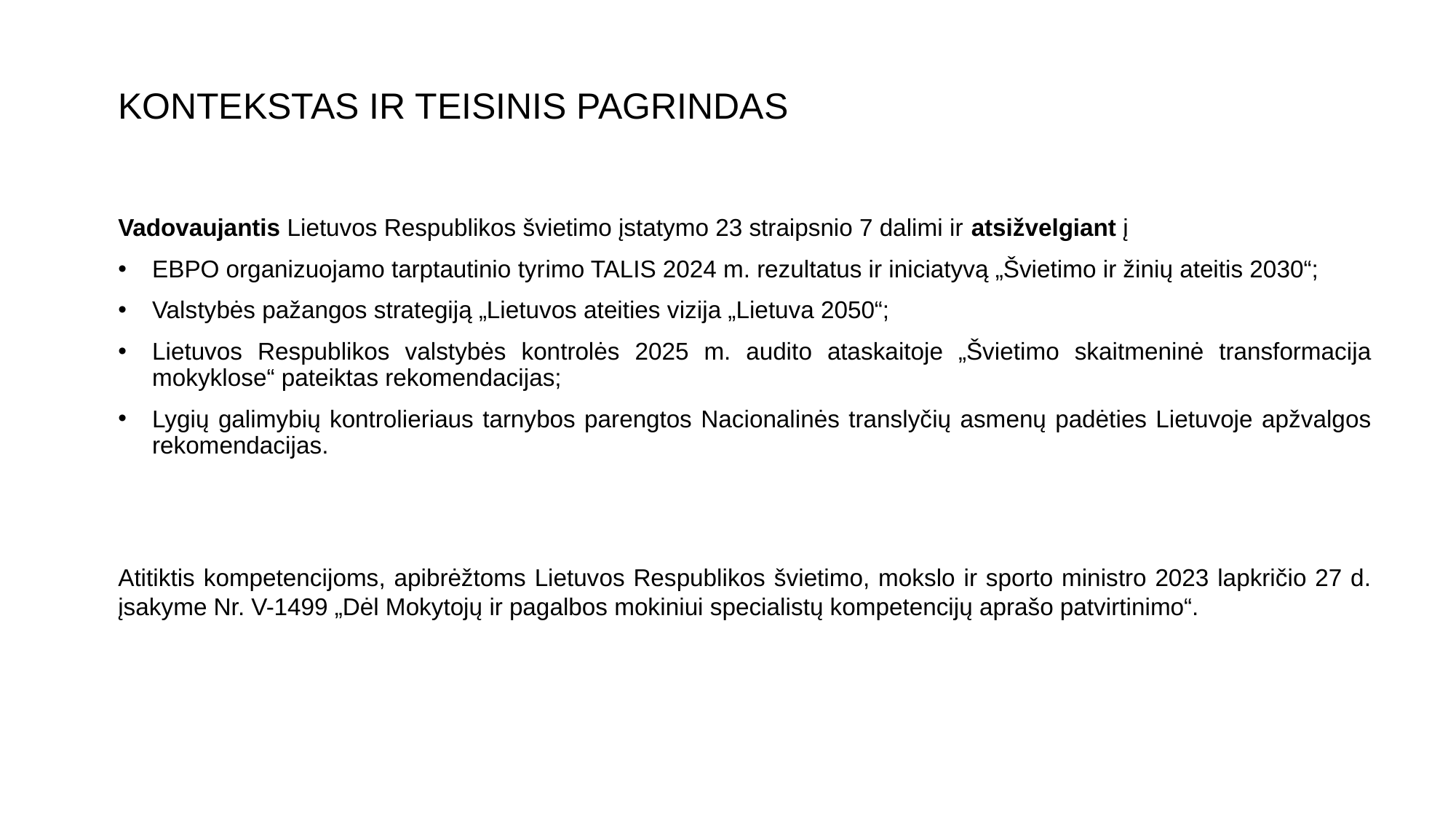

KONTEKSTAS IR TEISINIS PAGRINDAS
Vadovaujantis Lietuvos Respublikos švietimo įstatymo 23 straipsnio 7 dalimi ir atsižvelgiant į
EBPO organizuojamo tarptautinio tyrimo TALIS 2024 m. rezultatus ir iniciatyvą „Švietimo ir žinių ateitis 2030“;
Valstybės pažangos strategiją „Lietuvos ateities vizija „Lietuva 2050“;
Lietuvos Respublikos valstybės kontrolės 2025 m. audito ataskaitoje „Švietimo skaitmeninė transformacija mokyklose“ pateiktas rekomendacijas;
Lygių galimybių kontrolieriaus tarnybos parengtos Nacionalinės translyčių asmenų padėties Lietuvoje apžvalgos rekomendacijas.
Atitiktis kompetencijoms, apibrėžtoms Lietuvos Respublikos švietimo, mokslo ir sporto ministro 2023 lapkričio 27 d. įsakyme Nr. V-1499 „Dėl Mokytojų ir pagalbos mokiniui specialistų kompetencijų aprašo patvirtinimo“.